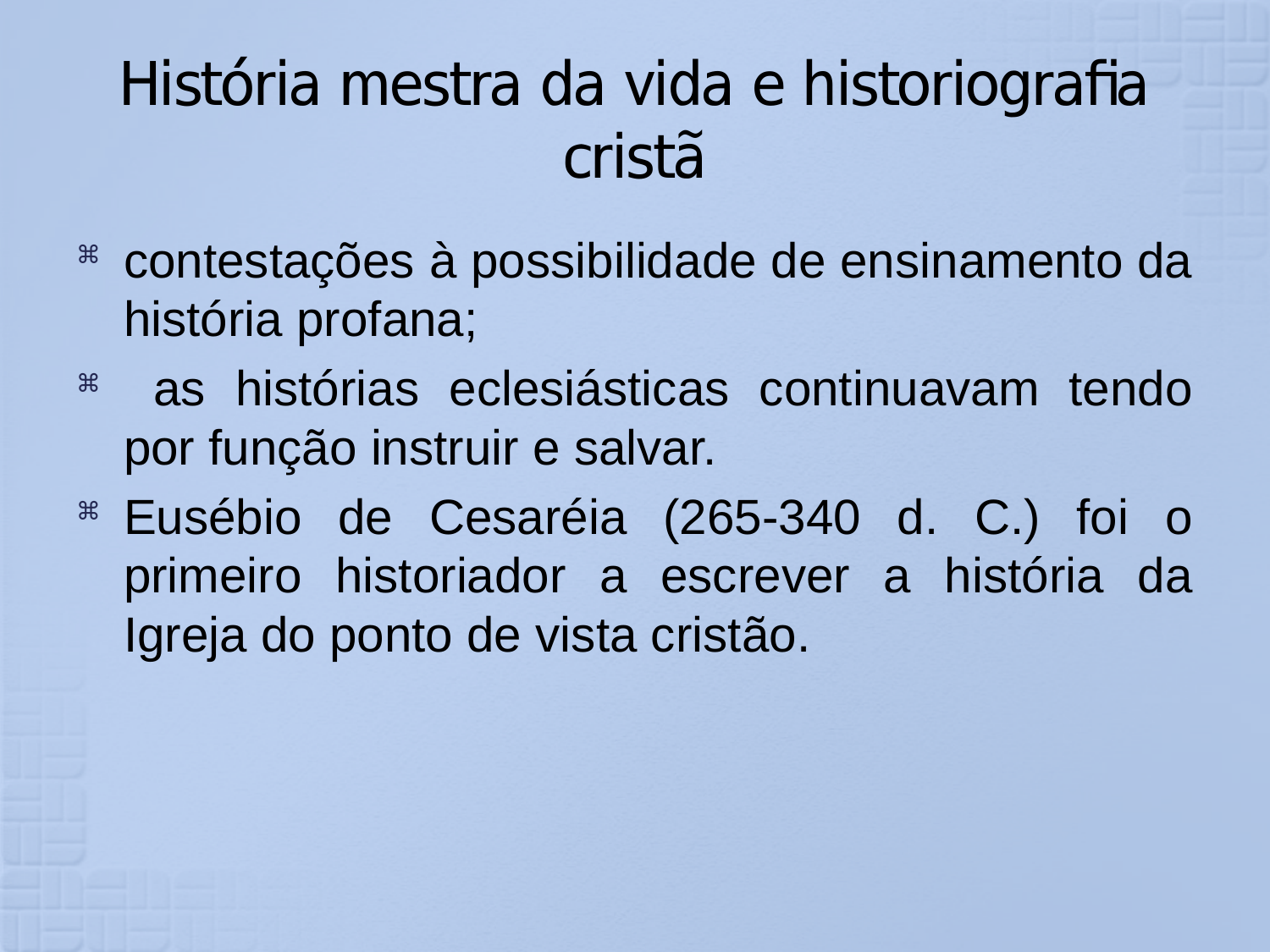

# História mestra da vida e historiografia cristã
contestações à possibilidade de ensinamento da história profana;
 as histórias eclesiásticas continuavam tendo por função instruir e salvar.
Eusébio de Cesaréia (265-340 d. C.) foi o primeiro historiador a escrever a história da Igreja do ponto de vista cristão.